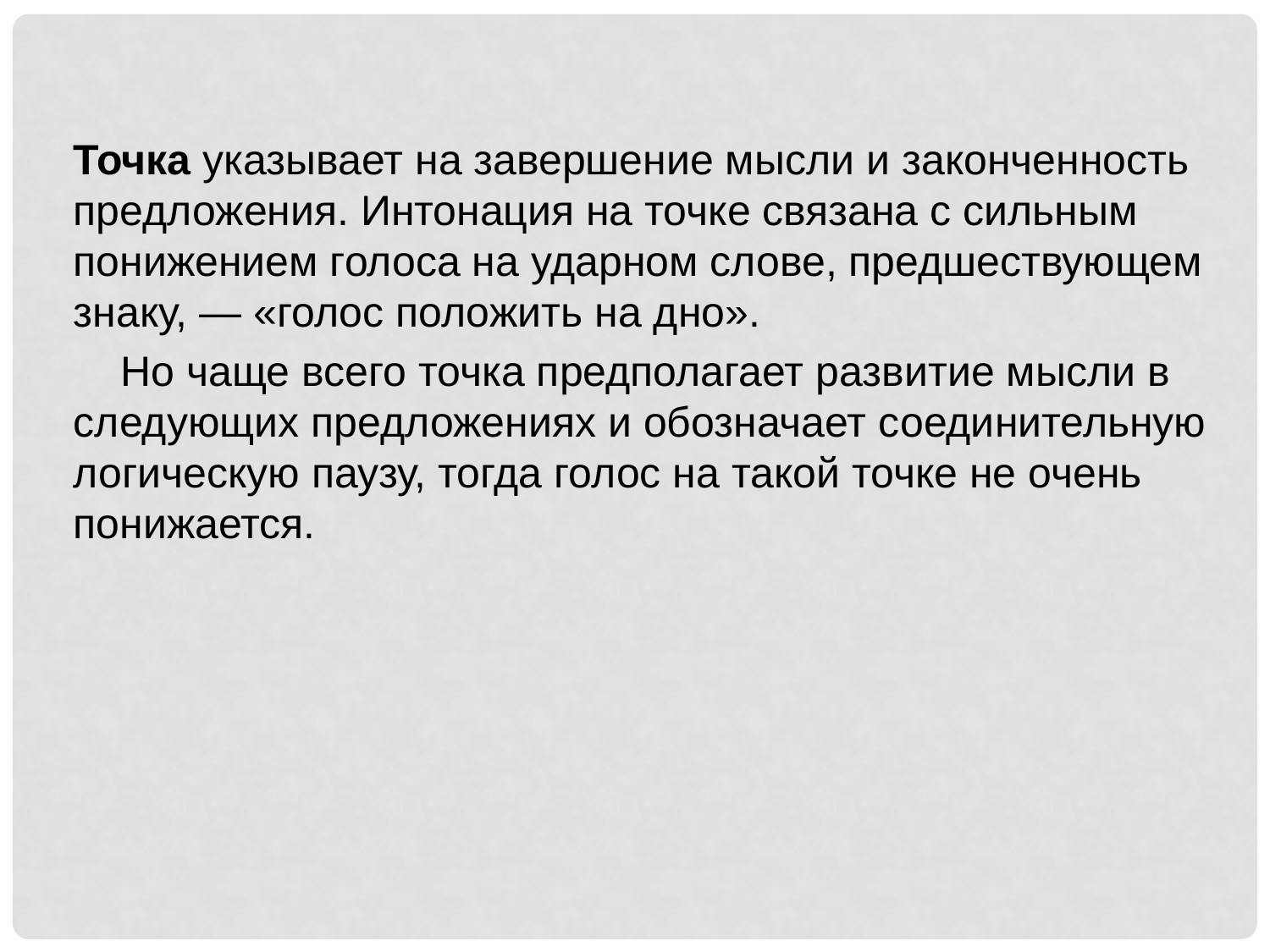

Точка указывает на завершение мысли и законченность предложения. Интонация на точке связана с сильным понижением голоса на ударном слове, предшествующем знаку, — «голос положить на дно».
    Но чаще всего точка предполагает развитие мысли в следующих предложениях и обозначает соединительную логическую паузу, тогда голос на такой точке не очень понижается.